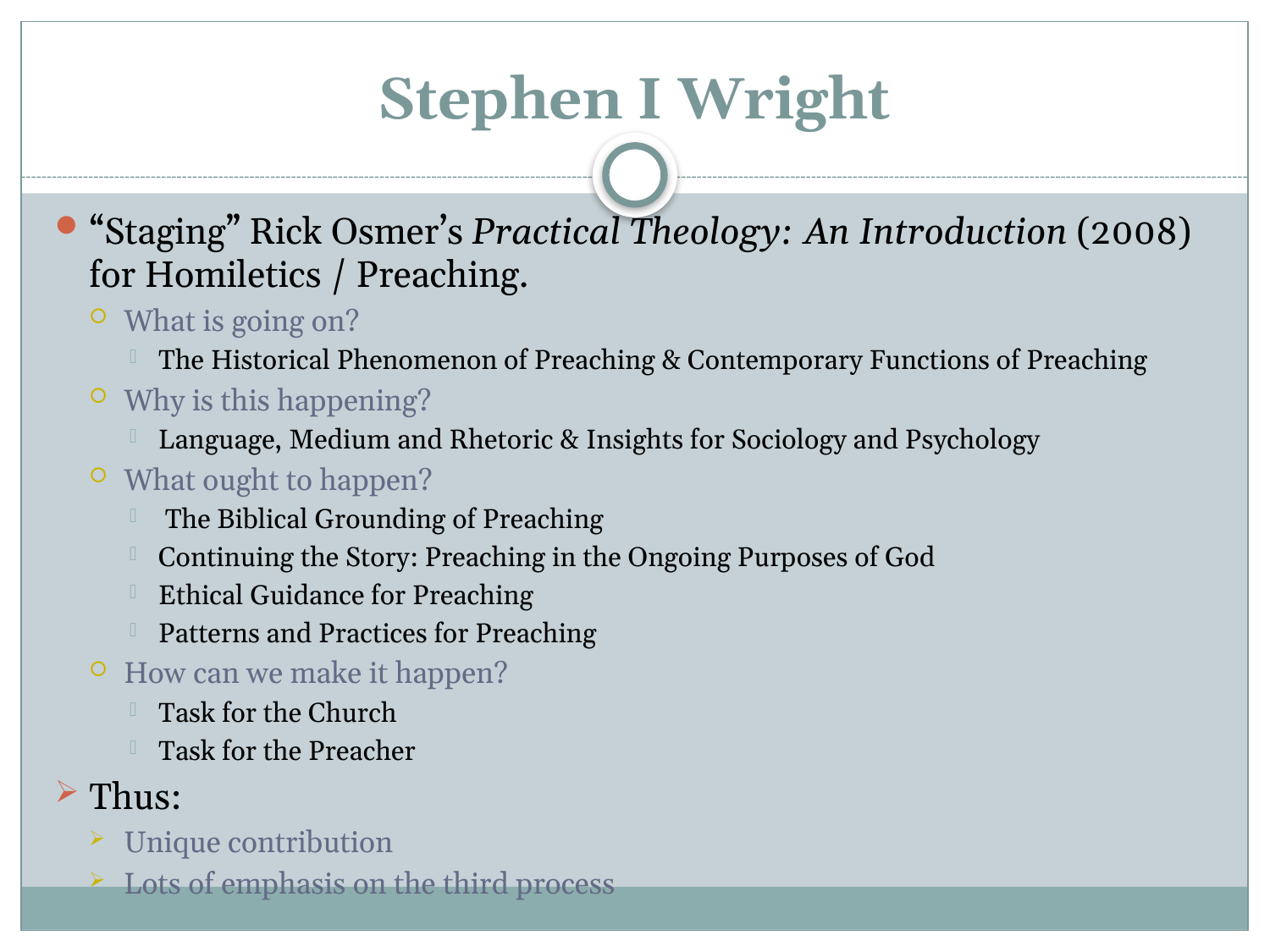

# Stephen I Wright
“Staging” Rick Osmer’s Practical Theology: An Introduction (2008) for Homiletics / Preaching.
What is going on?
The Historical Phenomenon of Preaching & Contemporary Functions of Preaching
Why is this happening?
Language, Medium and Rhetoric & Insights for Sociology and Psychology
What ought to happen?
 The Biblical Grounding of Preaching
Continuing the Story: Preaching in the Ongoing Purposes of God
Ethical Guidance for Preaching
Patterns and Practices for Preaching
How can we make it happen?
Task for the Church
Task for the Preacher
Thus:
Unique contribution
Lots of emphasis on the third process